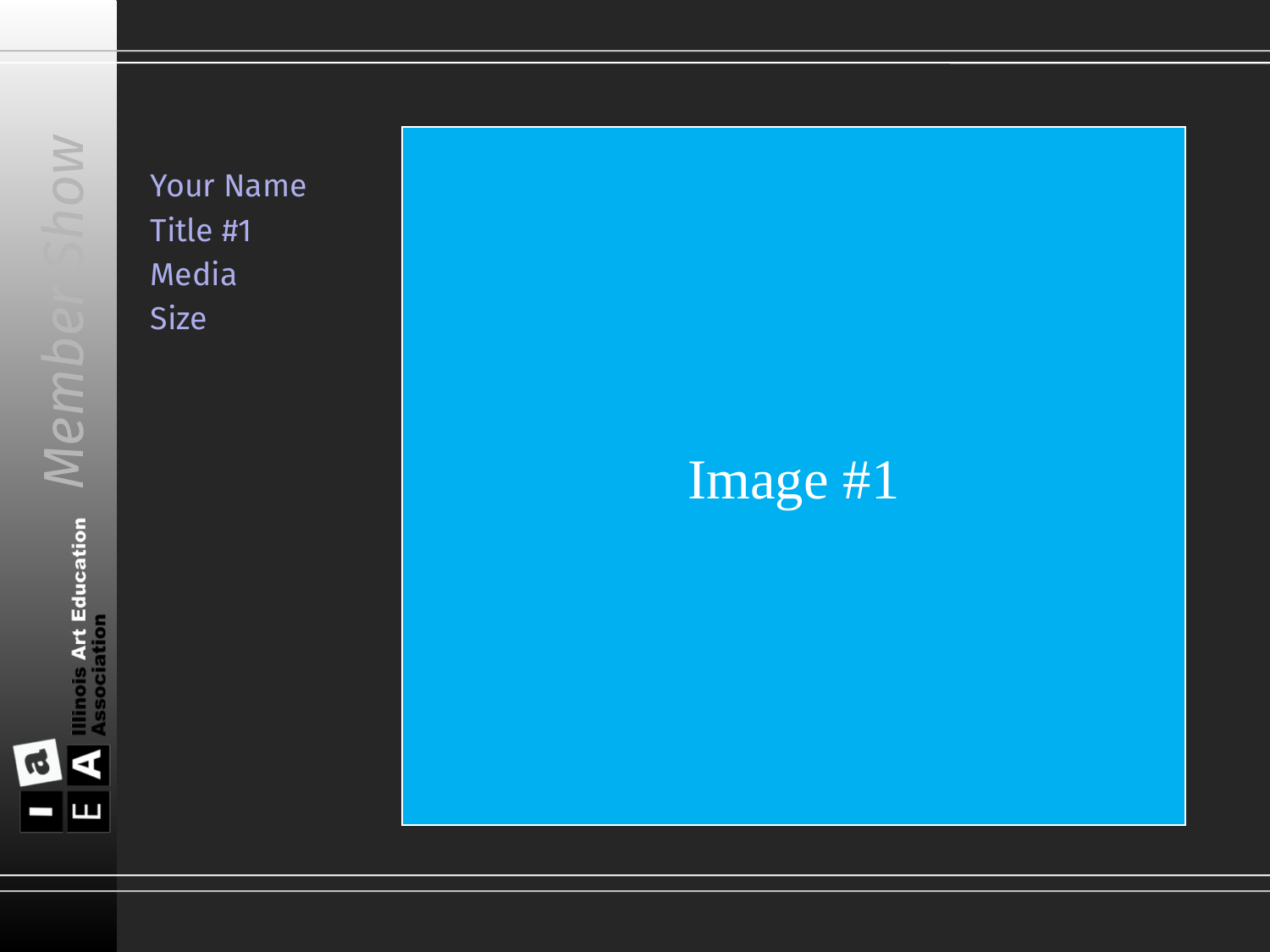

Image #1
Your Name
Title #1
Media
Size